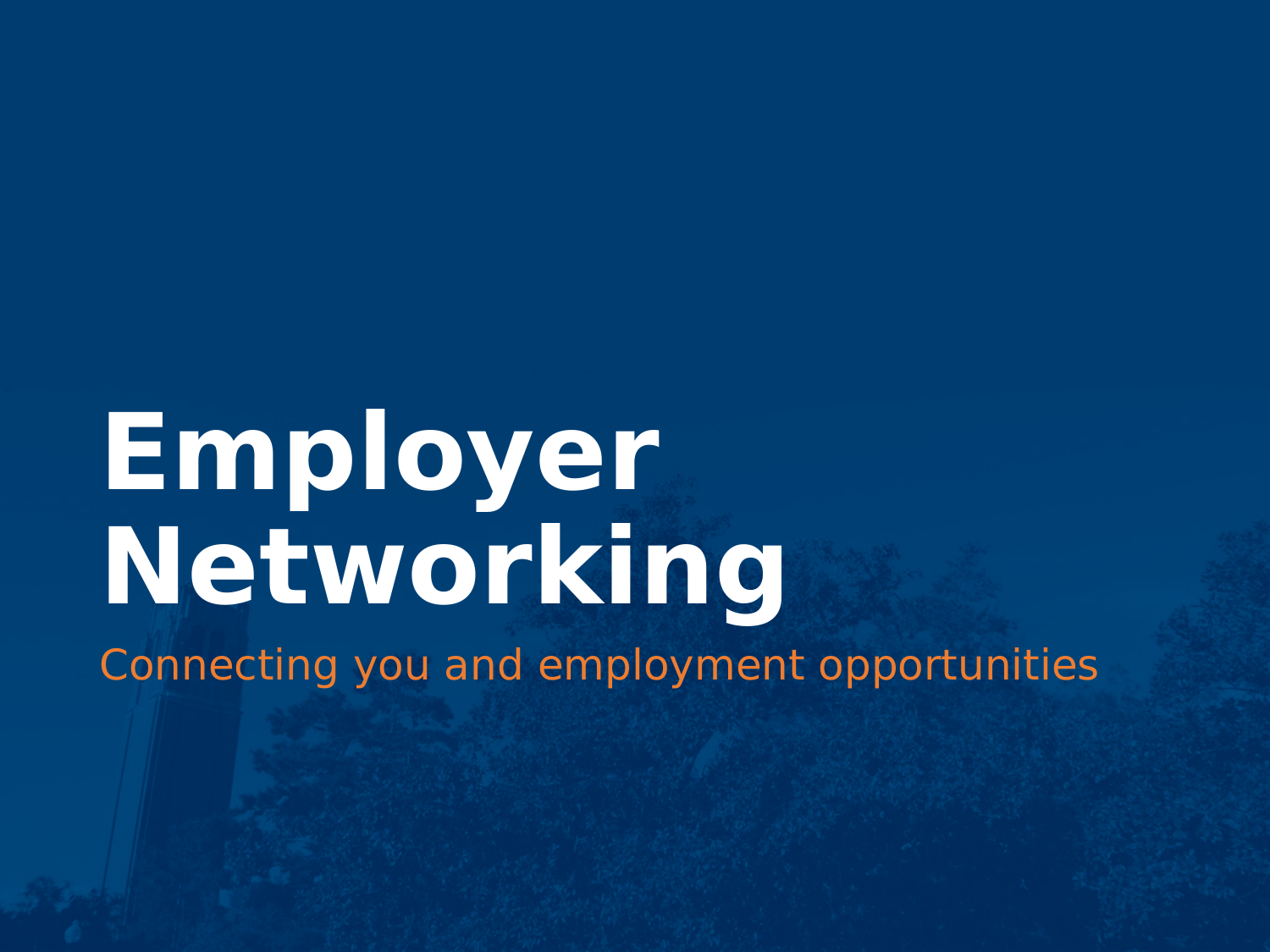

# Employer Networking
Connecting you and employment opportunities